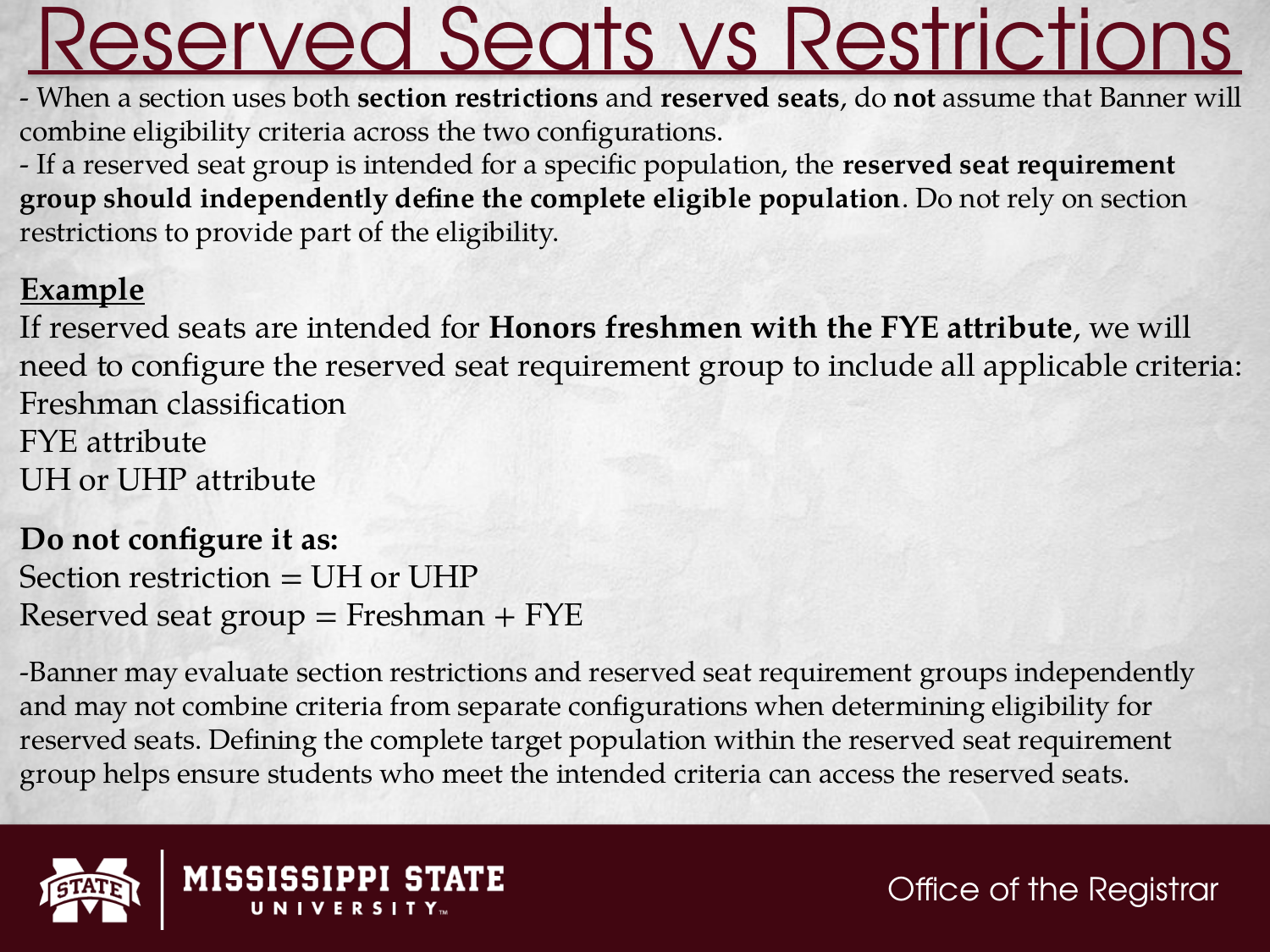

# Reserved Seats vs Restrictions
- When a section uses both section restrictions and reserved seats, do not assume that Banner will combine eligibility criteria across the two configurations.
- If a reserved seat group is intended for a specific population, the reserved seat requirement group should independently define the complete eligible population. Do not rely on section restrictions to provide part of the eligibility.

Example
If reserved seats are intended for Honors freshmen with the FYE attribute, we will need to configure the reserved seat requirement group to include all applicable criteria:
Freshman classification
FYE attribute
UH or UHP attribute

Do not configure it as:
Section restriction = UH or UHP
Reserved seat group = Freshman + FYE

-Banner may evaluate section restrictions and reserved seat requirement groups independently and may not combine criteria from separate configurations when determining eligibility for reserved seats. Defining the complete target population within the reserved seat requirement group helps ensure students who meet the intended criteria can access the reserved seats.